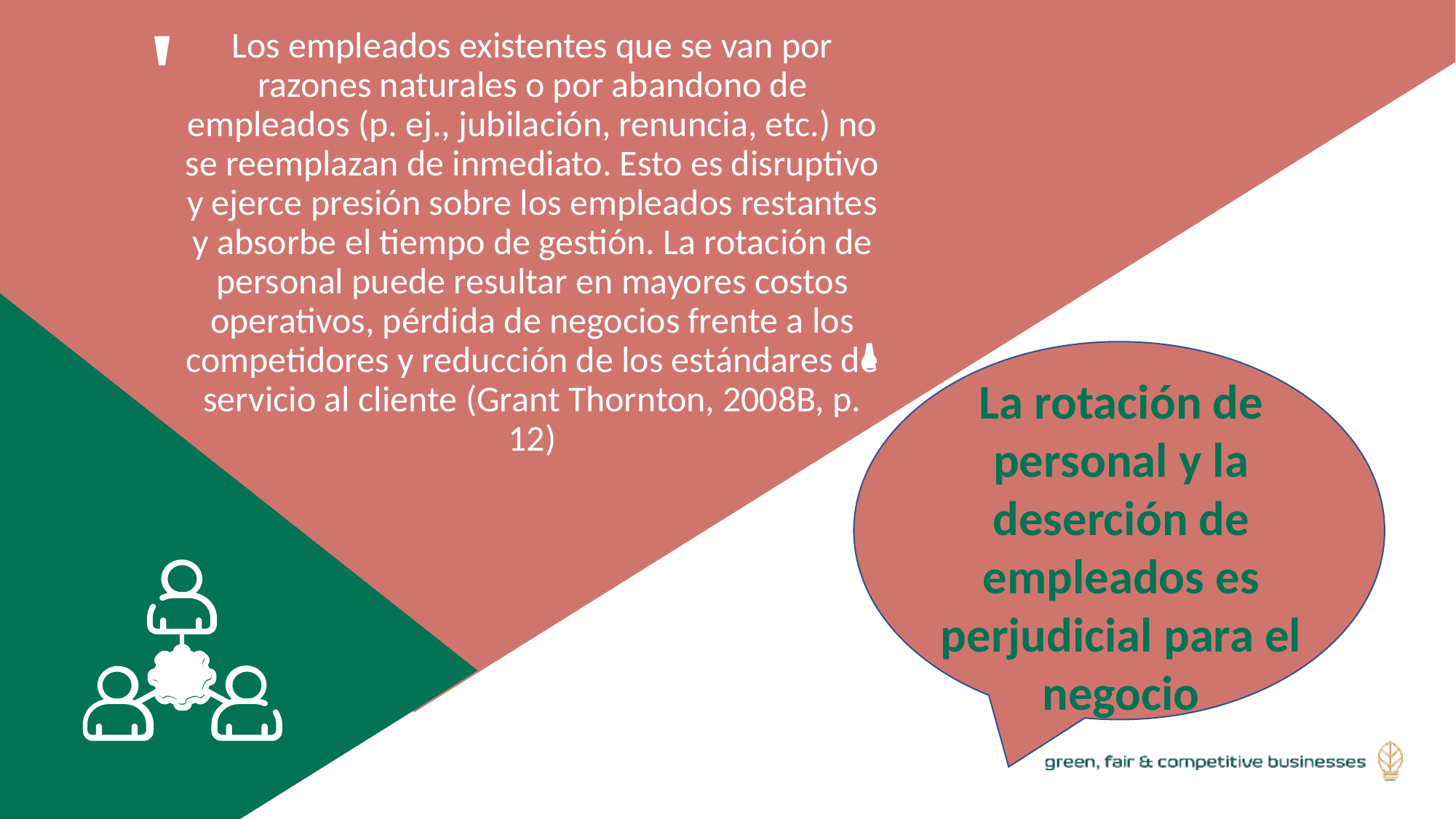

Los empleados existentes que se van por razones naturales o por abandono de empleados (p. ej., jubilación, renuncia, etc.) no se reemplazan de inmediato. Esto es disruptivo y ejerce presión sobre los empleados restantes y absorbe el tiempo de gestión. La rotación de personal puede resultar en mayores costos operativos, pérdida de negocios frente a los competidores y reducción de los estándares de servicio al cliente (Grant Thornton, 2008B, p. 12)

'
'

La rotación de personal y la deserción de empleados es perjudicial para el negocio